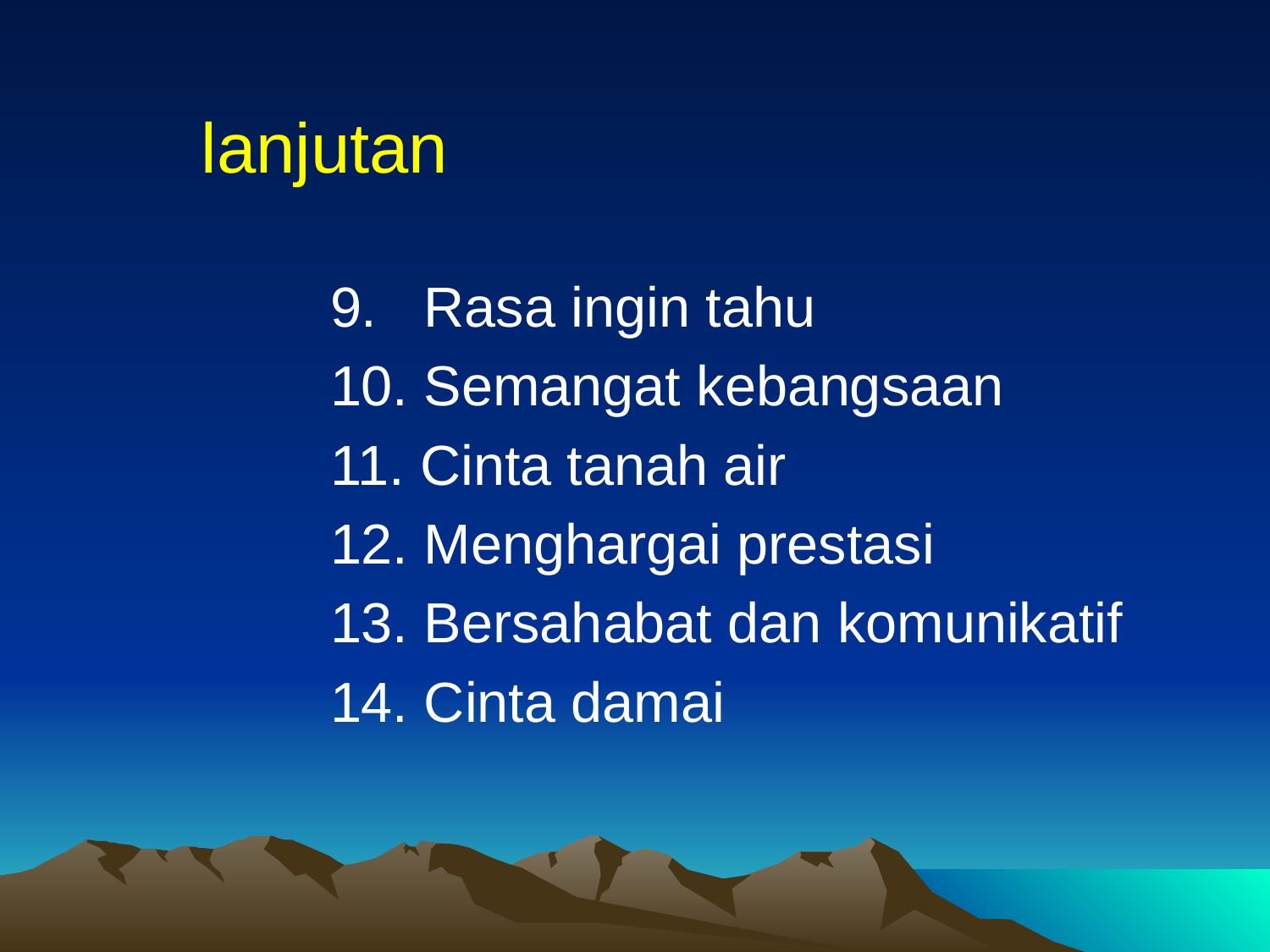

# lanjutan
9.   Rasa ingin tahu
10. Semangat kebangsaan
11. Cinta tanah air
12. Menghargai prestasi
13. Bersahabat dan komunikatif
14. Cinta damai